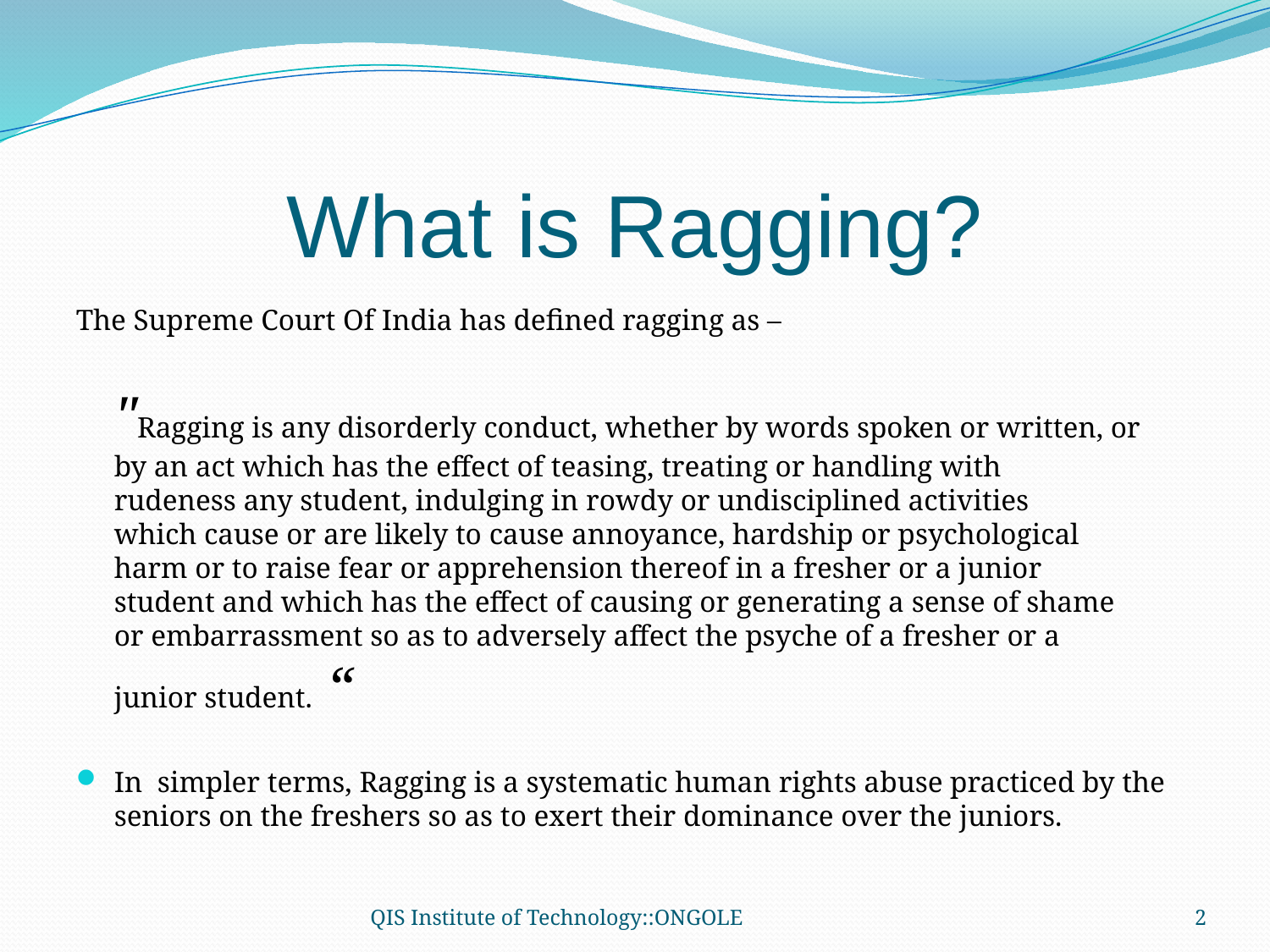

# What is Ragging?
The Supreme Court Of India has defined ragging as –
"Ragging is any disorderly conduct, whether by words spoken or written, or 
by an act which has the effect of teasing, treating or handling with 
rudeness any student, indulging in rowdy or undisciplined activities
which cause or are likely to cause annoyance, hardship or psychological 
harm or to raise fear or apprehension thereof in a fresher or a junior 
student and which has the effect of causing or generating a sense of shame
or embarrassment so as to adversely affect the psyche of a fresher or a 
junior student. “

In  simpler terms, Ragging is a systematic human rights abuse practiced by the seniors on the freshers so as to exert their dominance over the juniors.
QIS Institute of Technology::ONGOLE
2